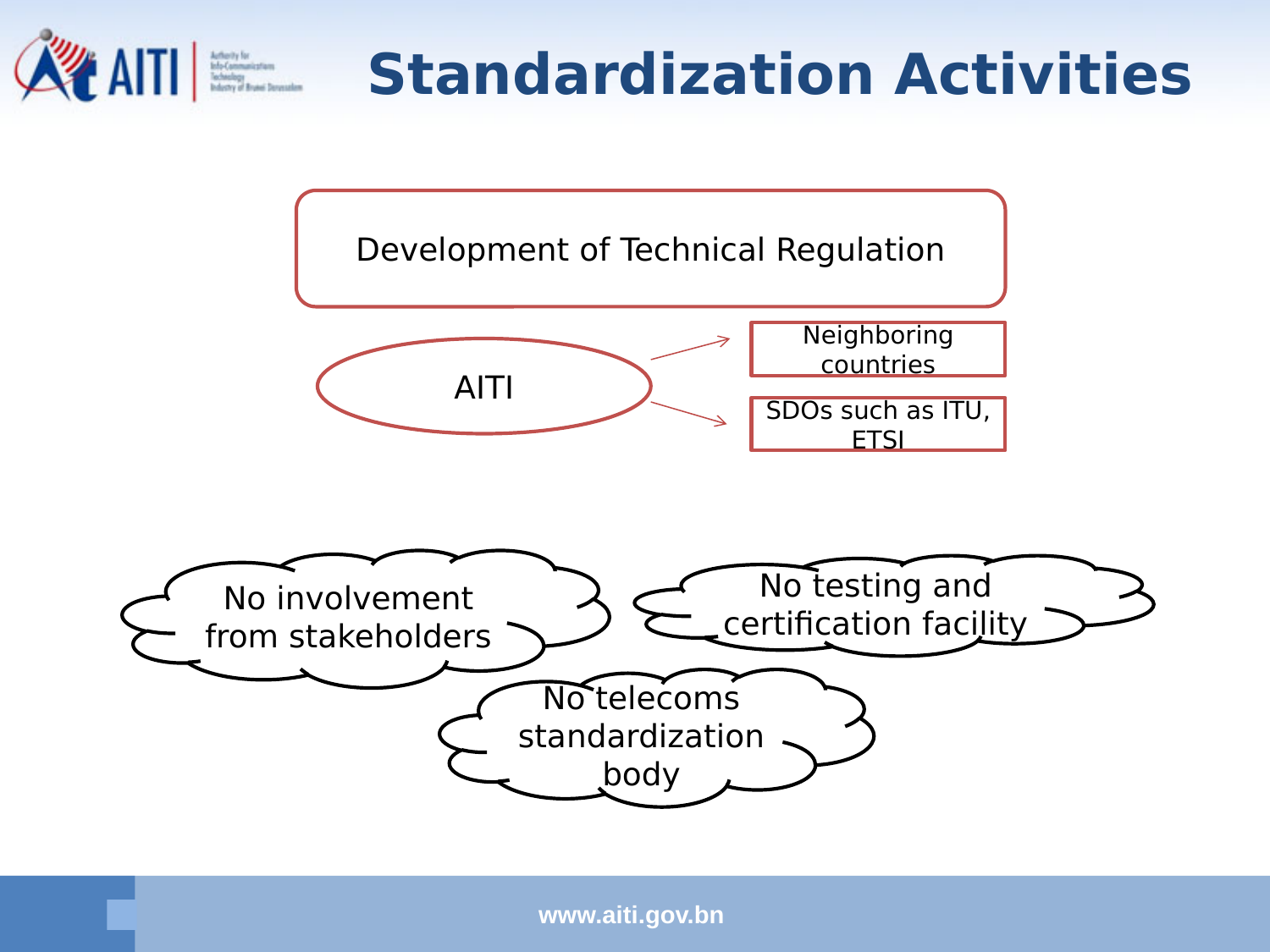

Standardization Activities
Development of Technical Regulation
Neighboring countries
AITI
SDOs such as ITU, ETSI
No involvement from stakeholders
No testing and certification facility
No telecoms standardization body